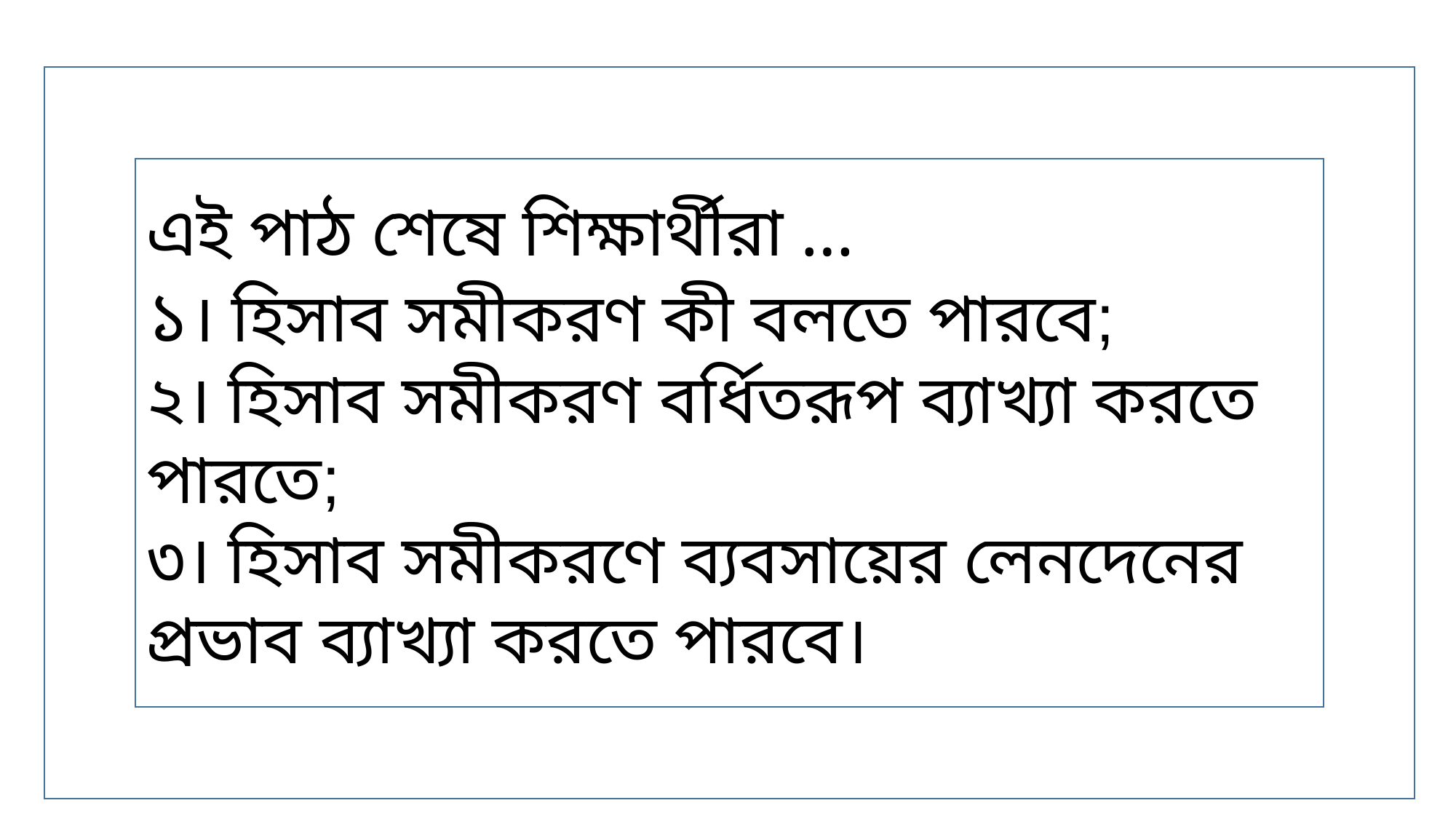

এই পাঠ শেষে শিক্ষার্থীরা …
১। হিসাব সমীকরণ কী বলতে পারবে;
২। হিসাব সমীকরণ বর্ধিতরূপ ব্যাখ্যা করতে পারতে;
৩। হিসাব সমীকরণে ব্যবসায়ের লেনদেনের প্রভাব ব্যাখ্যা করতে পারবে।